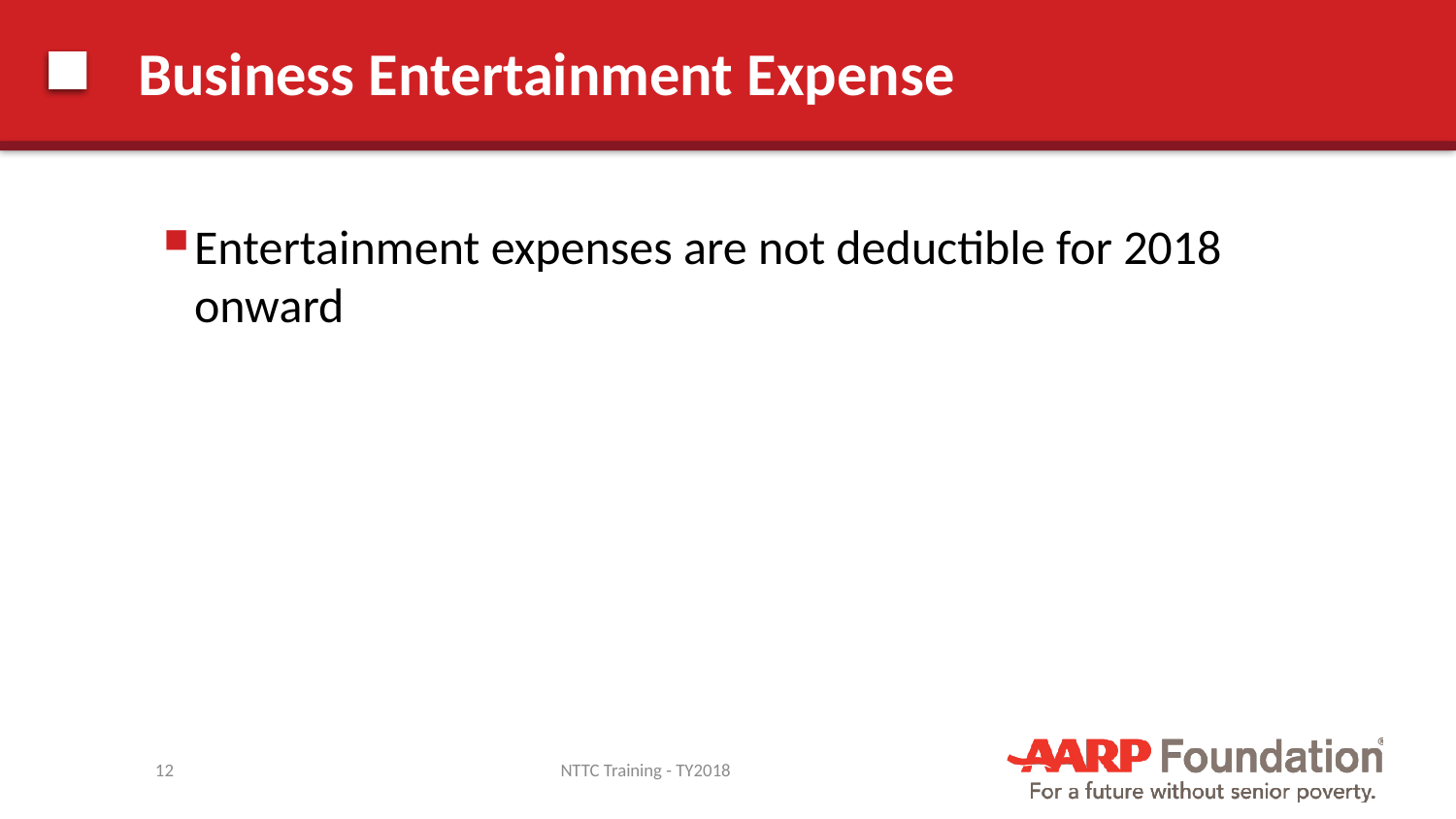

# Business Entertainment Expense
Entertainment expenses are not deductible for 2018 onward

12
NTTC Training - TY2018